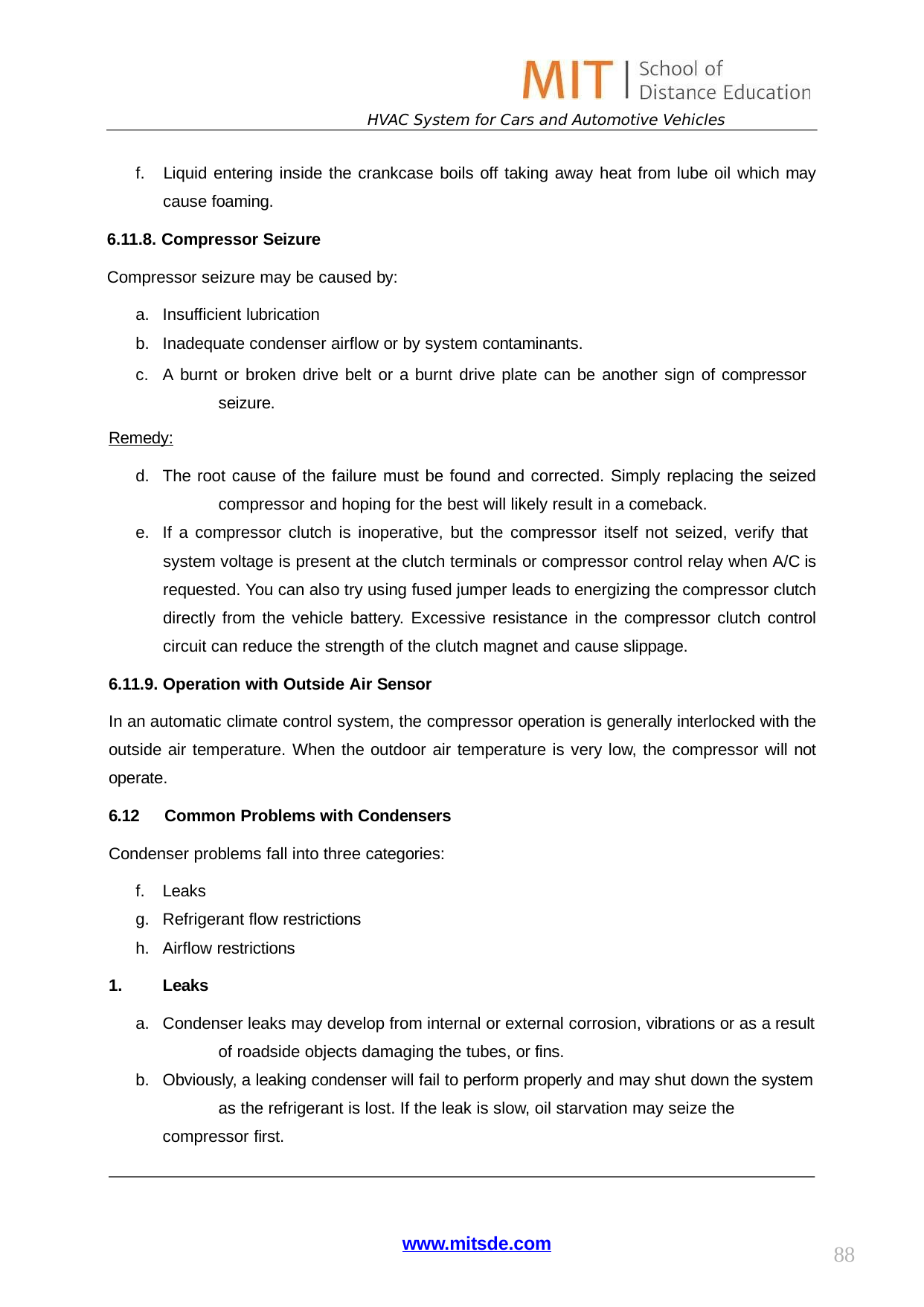

HVAC System for Cars and Automotive Vehicles

f.  Liquid entering inside the crankcase boils off taking away heat from lube oil which may cause foaming.
6.11.8. Compressor Seizure
Compressor seizure may be caused by:
Insufficient lubrication
Inadequate condenser airflow or by system contaminants.
A burnt or broken drive belt or a burnt drive plate can be another sign of compressor 	seizure.
Remedy:
The root cause of the failure must be found and corrected. Simply replacing the seized 	compressor and hoping for the best will likely result in a comeback.
If a compressor clutch is inoperative, but the compressor itself not seized, verify that
system voltage is present at the clutch terminals or compressor control relay when A/C is requested. You can also try using fused jumper leads to energizing the compressor clutch directly from the vehicle battery. Excessive resistance in the compressor clutch control circuit can reduce the strength of the clutch magnet and cause slippage.
6.11.9. Operation with Outside Air Sensor
In an automatic climate control system, the compressor operation is generally interlocked with the outside air temperature. When the outdoor air temperature is very low, the compressor will not operate.
6.12	Common Problems with Condensers
Condenser problems fall into three categories:
Leaks
Refrigerant flow restrictions
Airflow restrictions
Leaks
Condenser leaks may develop from internal or external corrosion, vibrations or as a result 	of roadside objects damaging the tubes, or fins.
Obviously, a leaking condenser will fail to perform properly and may shut down the system 	as the refrigerant is lost. If the leak is slow, oil starvation may seize the compressor first.

www.mitsde.com
88